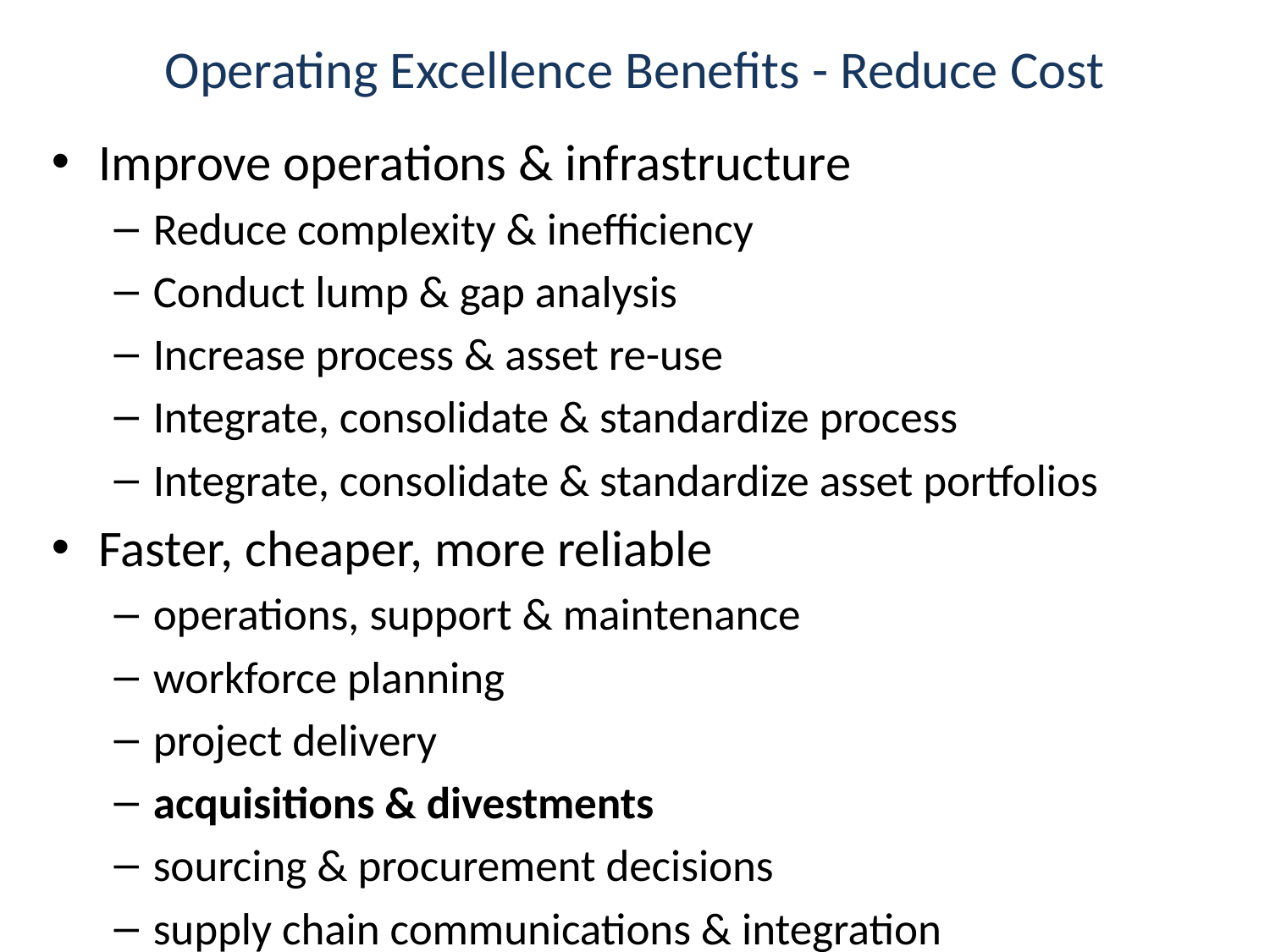

# Operating Excellence Benefits - Reduce Cost
Improve operations & infrastructure
Reduce complexity & inefficiency
Conduct lump & gap analysis
Increase process & asset re-use
Integrate, consolidate & standardize process
Integrate, consolidate & standardize asset portfolios
Faster, cheaper, more reliable
operations, support & maintenance
workforce planning
project delivery
acquisitions & divestments
sourcing & procurement decisions
supply chain communications & integration